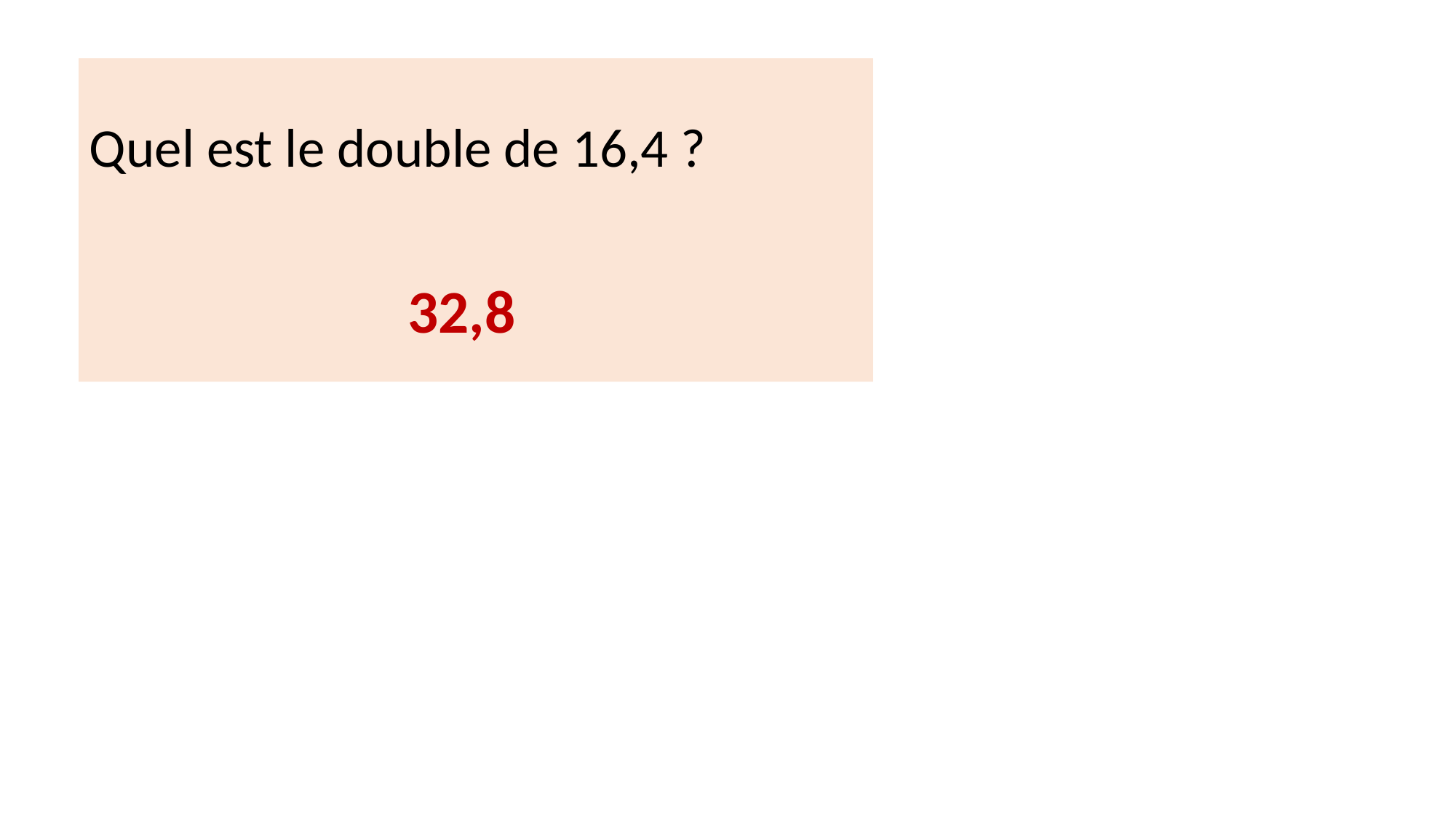

Quel est le double de 16,4 ?

32,8